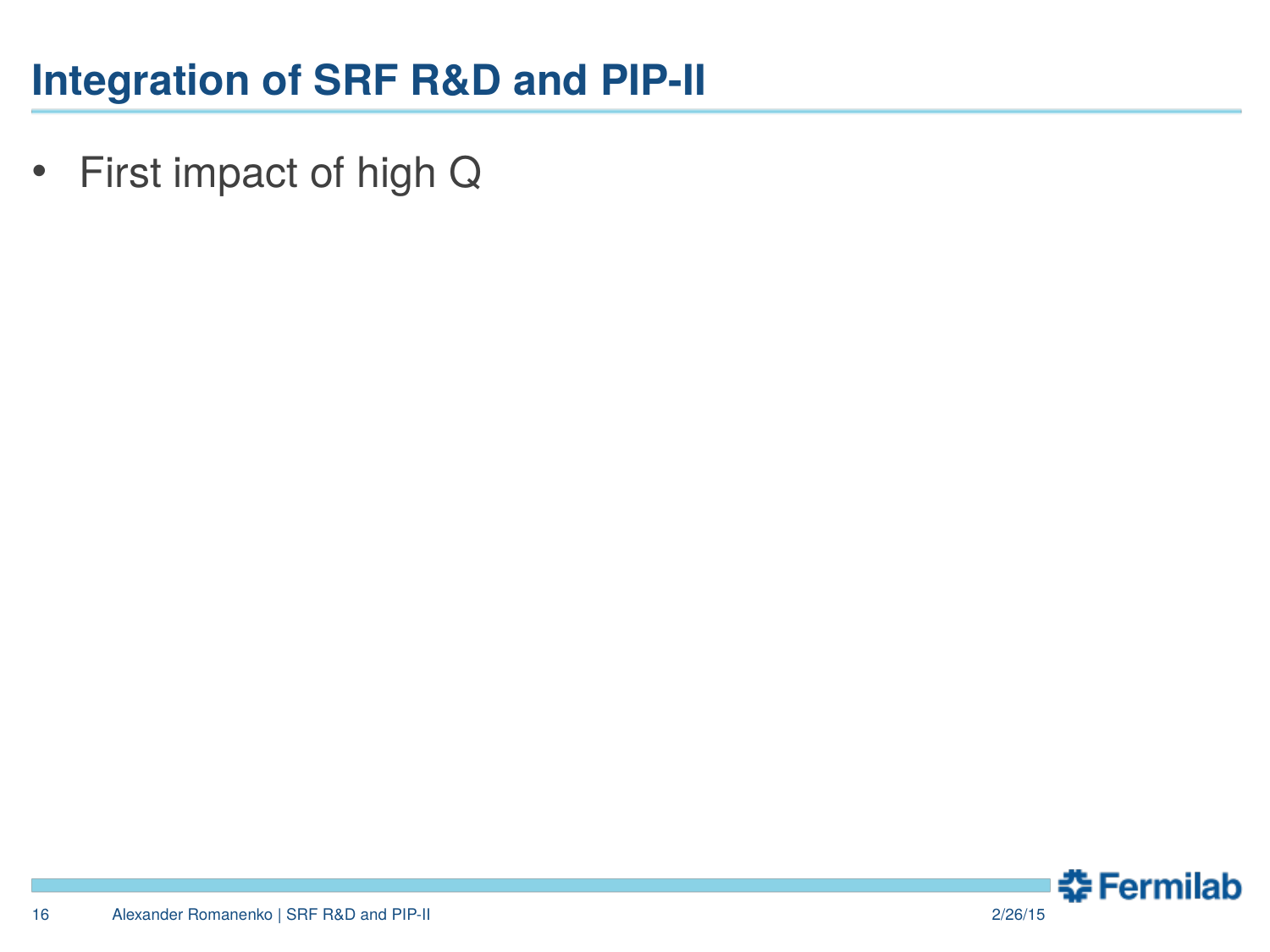

# Integration of SRF R&D and PIP-II
First impact of high Q
16
Alexander Romanenko | SRF R&D and PIP-II
2/26/15